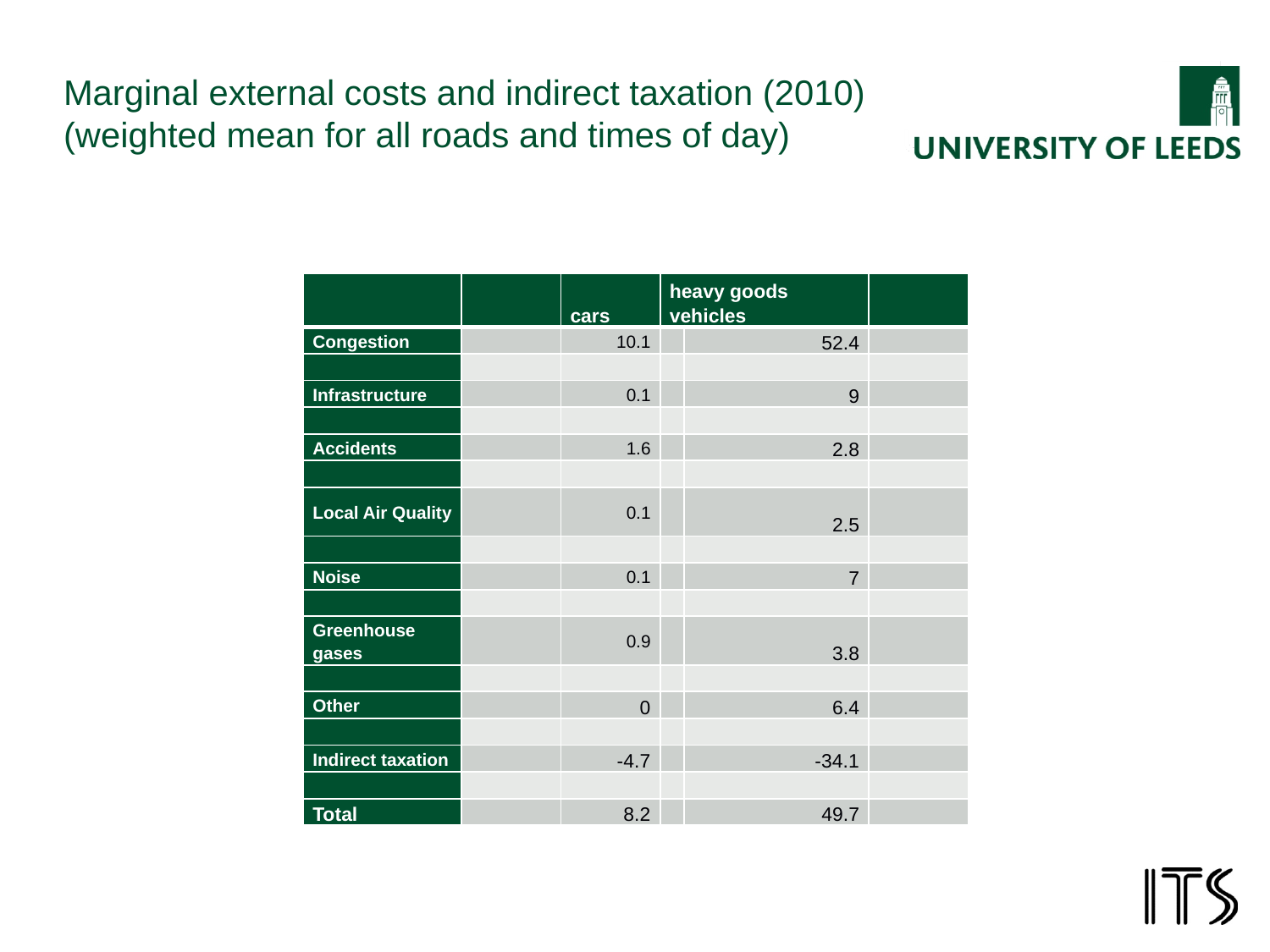

# Marginal external costs and indirect taxation (2010) (weighted mean for all roads and times of day)
|  |  | cars | heavy goods vehicles |  |  |
| --- | --- | --- | --- | --- | --- |
| Congestion |  | 10.1 |  | 52.4 |  |
|  |  |  |  |  |  |
| Infrastructure |  | 0.1 |  | 9 |  |
|  |  |  |  |  |  |
| Accidents |  | 1.6 |  | 2.8 |  |
|  |  |  |  |  |  |
| Local Air Quality |  | 0.1 |  | 2.5 |  |
|  |  |  |  |  |  |
| Noise |  | 0.1 |  | 7 |  |
|  |  |  |  |  |  |
| Greenhouse gases |  | 0.9 |  | 3.8 |  |
|  |  |  |  |  |  |
| Other |  | 0 |  | 6.4 |  |
|  |  |  |  |  |  |
| Indirect taxation |  | -4.7 |  | -34.1 |  |
|  |  |  |  |  |  |
| Total |  | 8.2 |  | 49.7 |  |